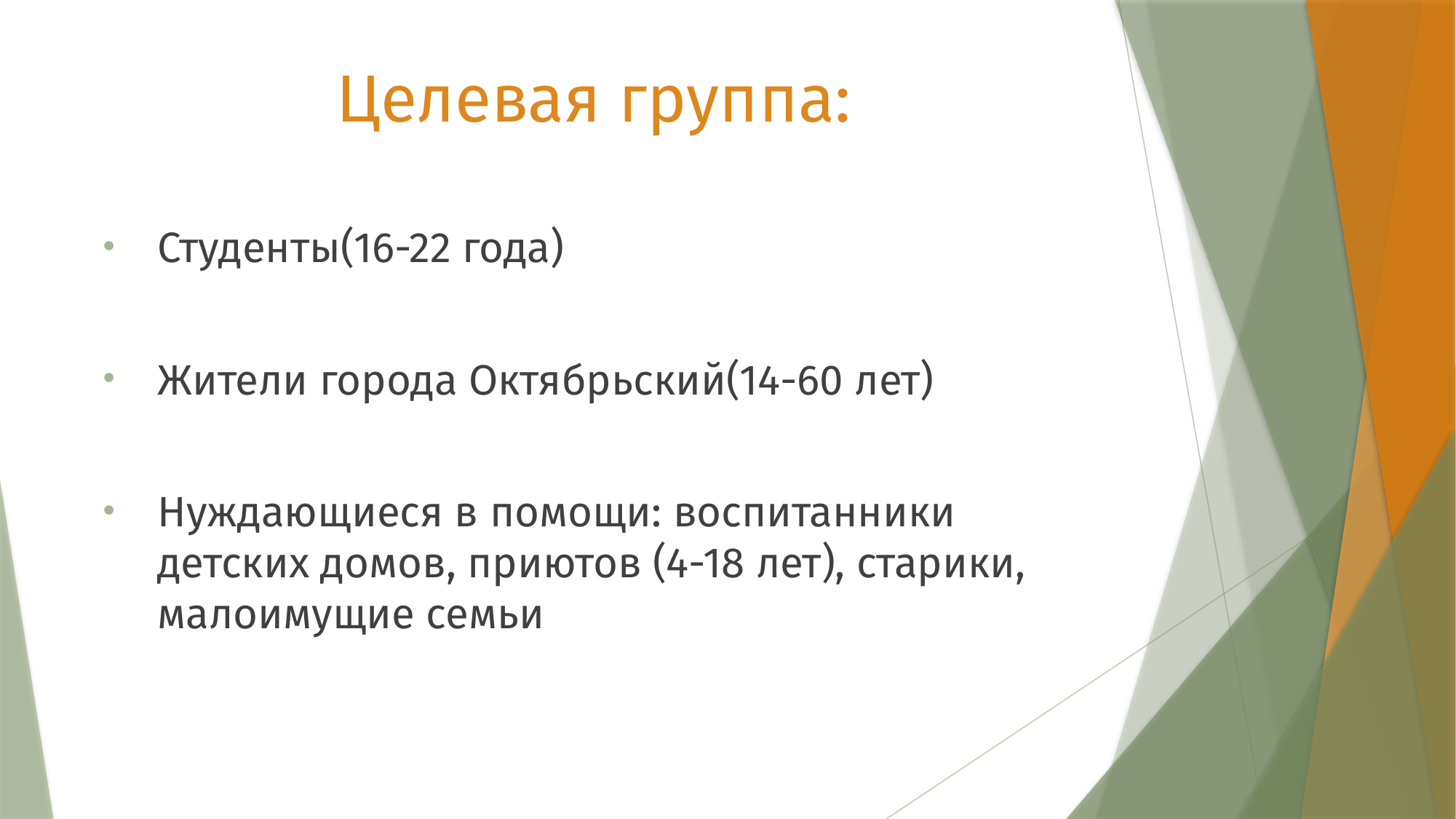

# Целевая группа:
Студенты(16-22 года)

Жители города Октябрьский(14-60 лет)

Нуждающиеся в помощи: воспитанники детских домов, приютов (4-18 лет), старики, малоимущие семьи